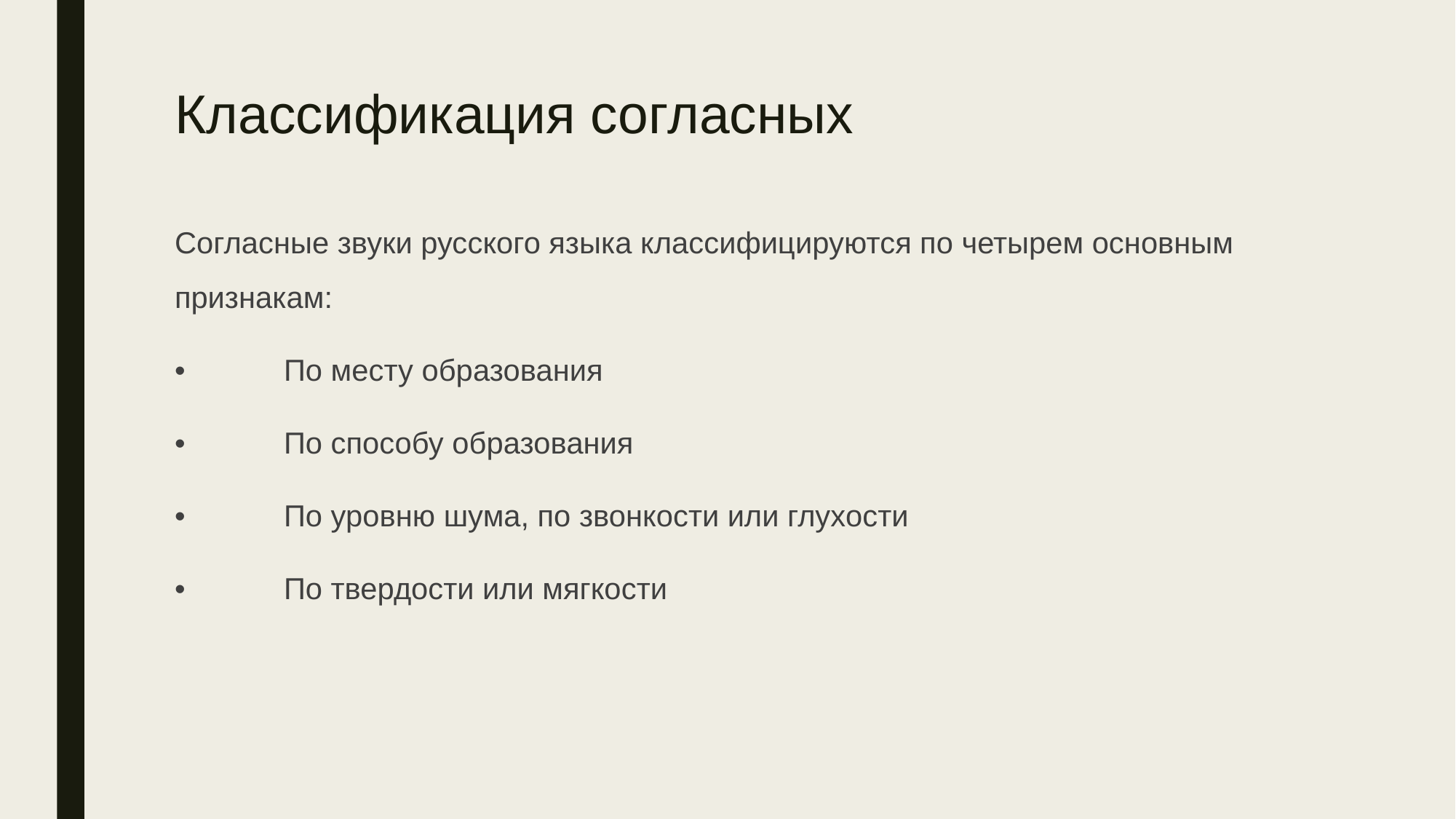

# Классификация согласных
Согласные звуки русского языка классифицируются по четырем основным признакам:
•	По месту образования
•	По способу образования
•	По уровню шума, по звонкости или глухости
•	По твердости или мягкости